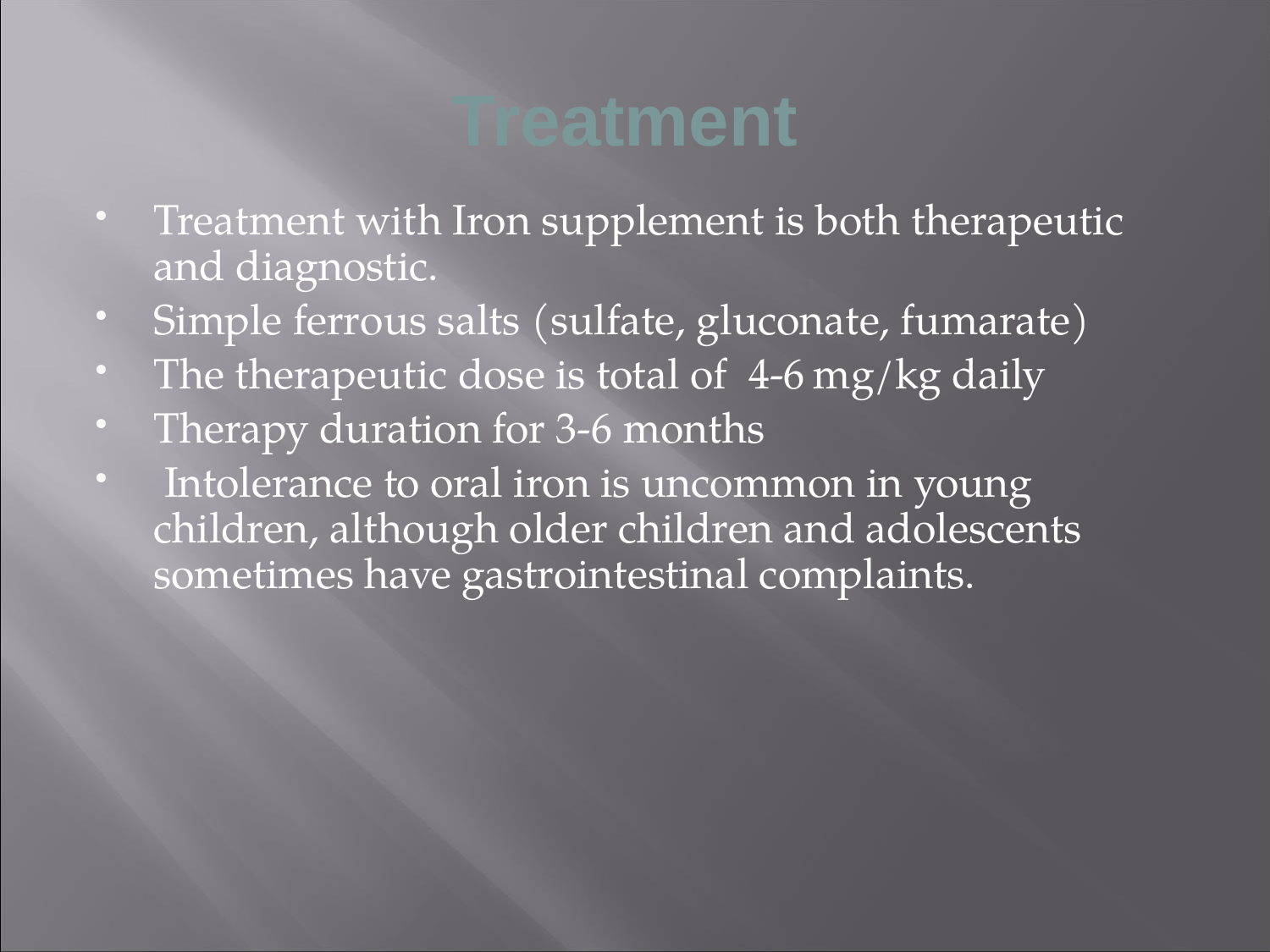

# Treatment
Treatment with Iron supplement is both therapeutic and diagnostic.
Simple ferrous salts (sulfate, gluconate, fumarate)
The therapeutic dose is total of  4-6 mg/kg daily
Therapy duration for 3-6 months
 Intolerance to oral iron is uncommon in young children, although older children and adolescents sometimes have gastrointestinal complaints.